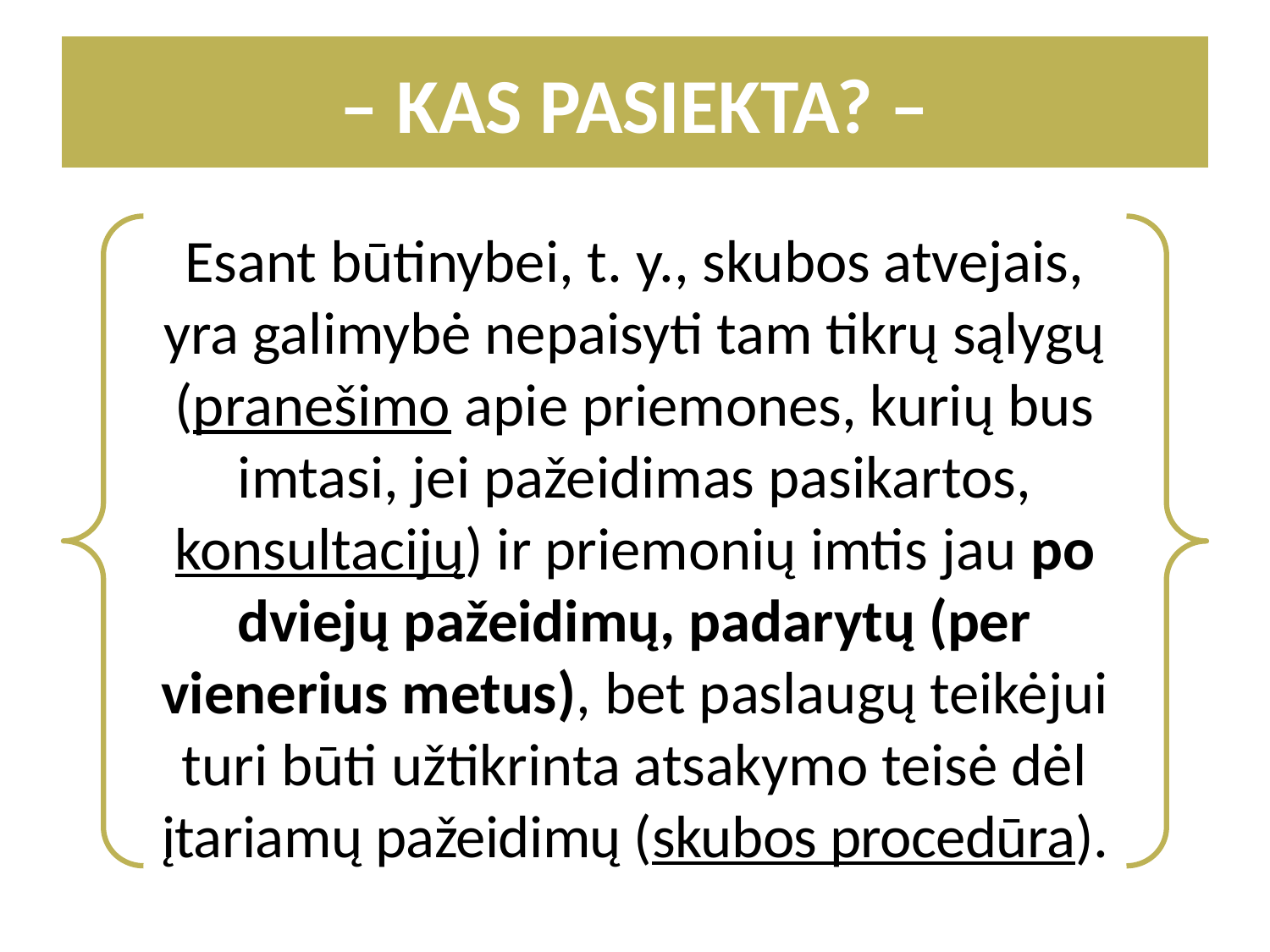

– KAS PASIEKTA? –

Esant būtinybei, t. y., skubos atvejais, yra galimybė nepaisyti tam tikrų sąlygų (pranešimo apie priemones, kurių bus imtasi, jei pažeidimas pasikartos, konsultacijų) ir priemonių imtis jau po dviejų pažeidimų, padarytų (per vienerius metus), bet paslaugų teikėjui turi būti užtikrinta atsakymo teisė dėl įtariamų pažeidimų (skubos procedūra).